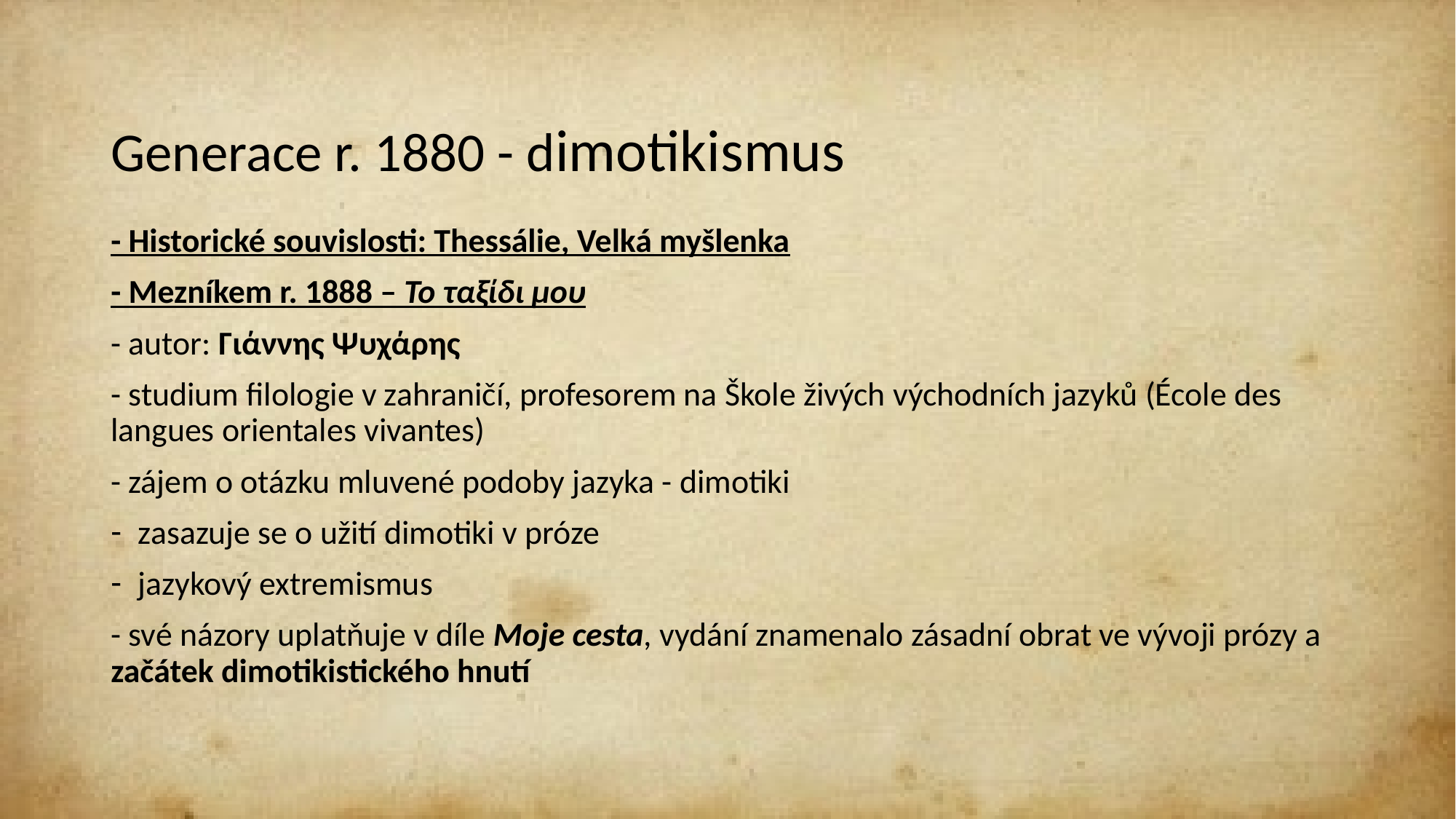

# Generace r. 1880 - dimotikismus
- Historické souvislosti: Thessálie, Velká myšlenka
- Mezníkem r. 1888 – Το ταξίδι μου
- autor: Γιάννης Ψυχάρης
- studium filologie v zahraničí, profesorem na Škole živých východních jazyků (École des langues orientales vivantes)
- zájem o otázku mluvené podoby jazyka - dimotiki
zasazuje se o užití dimotiki v próze
jazykový extremismus
- své názory uplatňuje v díle Moje cesta, vydání znamenalo zásadní obrat ve vývoji prózy a začátek dimotikistického hnutí